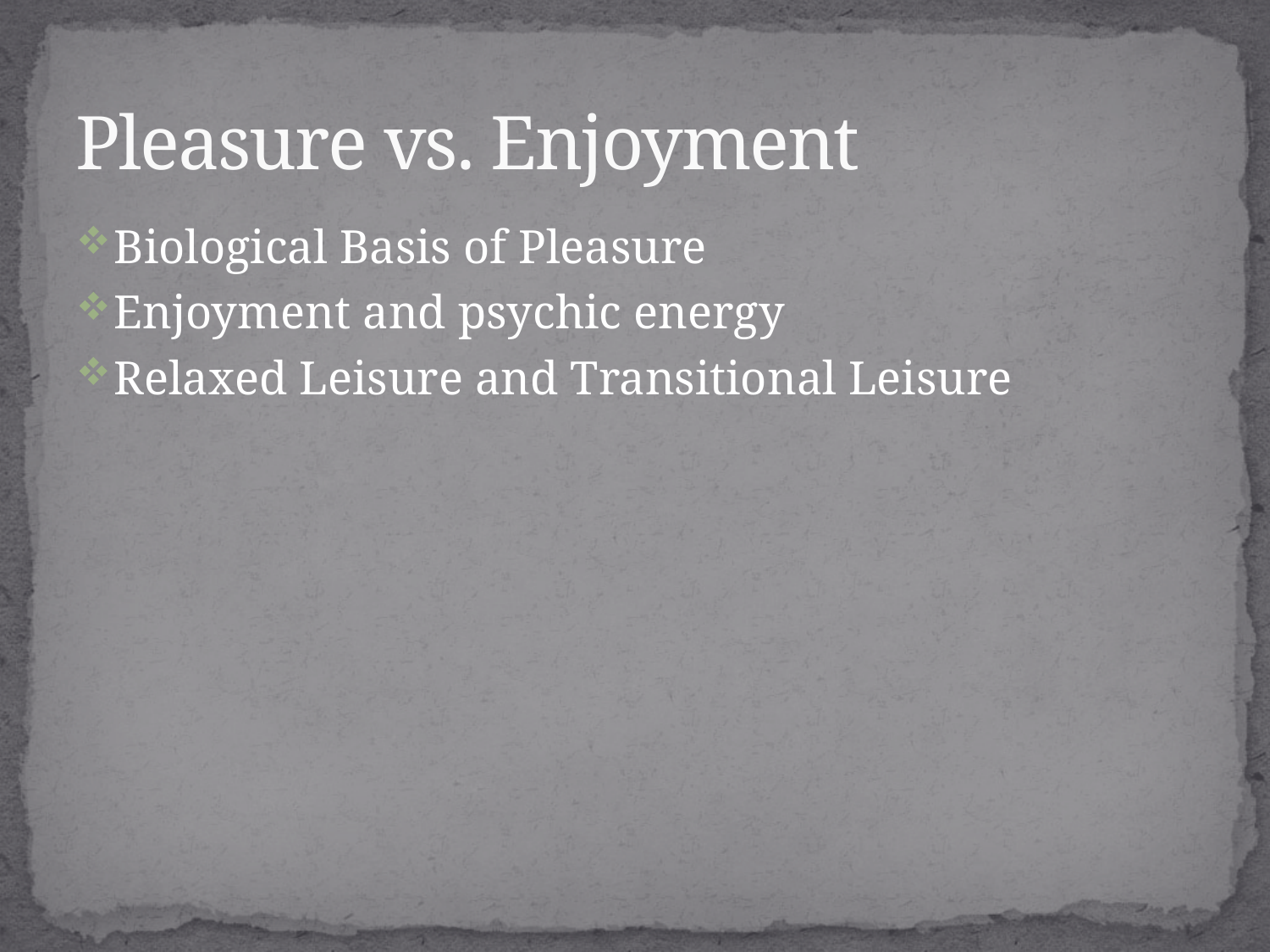

# Pleasure vs. Enjoyment
Biological Basis of Pleasure
Enjoyment and psychic energy
Relaxed Leisure and Transitional Leisure